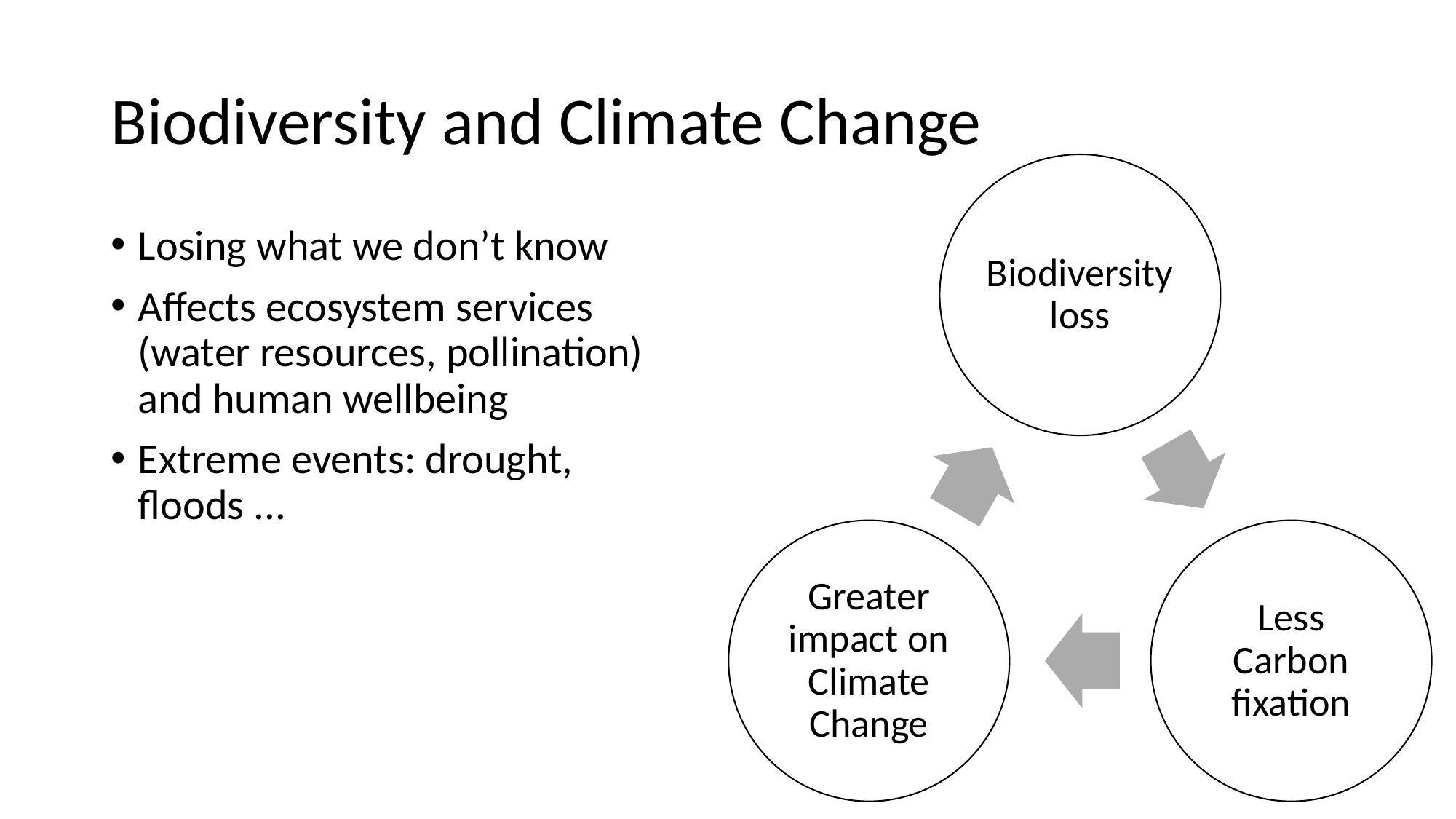

# Biodiversity and Climate Change
Biodiversity loss

Less Carbon fixation

Greater impact on Climate Change

Losing what we don’t know
Affects ecosystem services (water resources, pollination) and human wellbeing
Extreme events: drought, floods ...